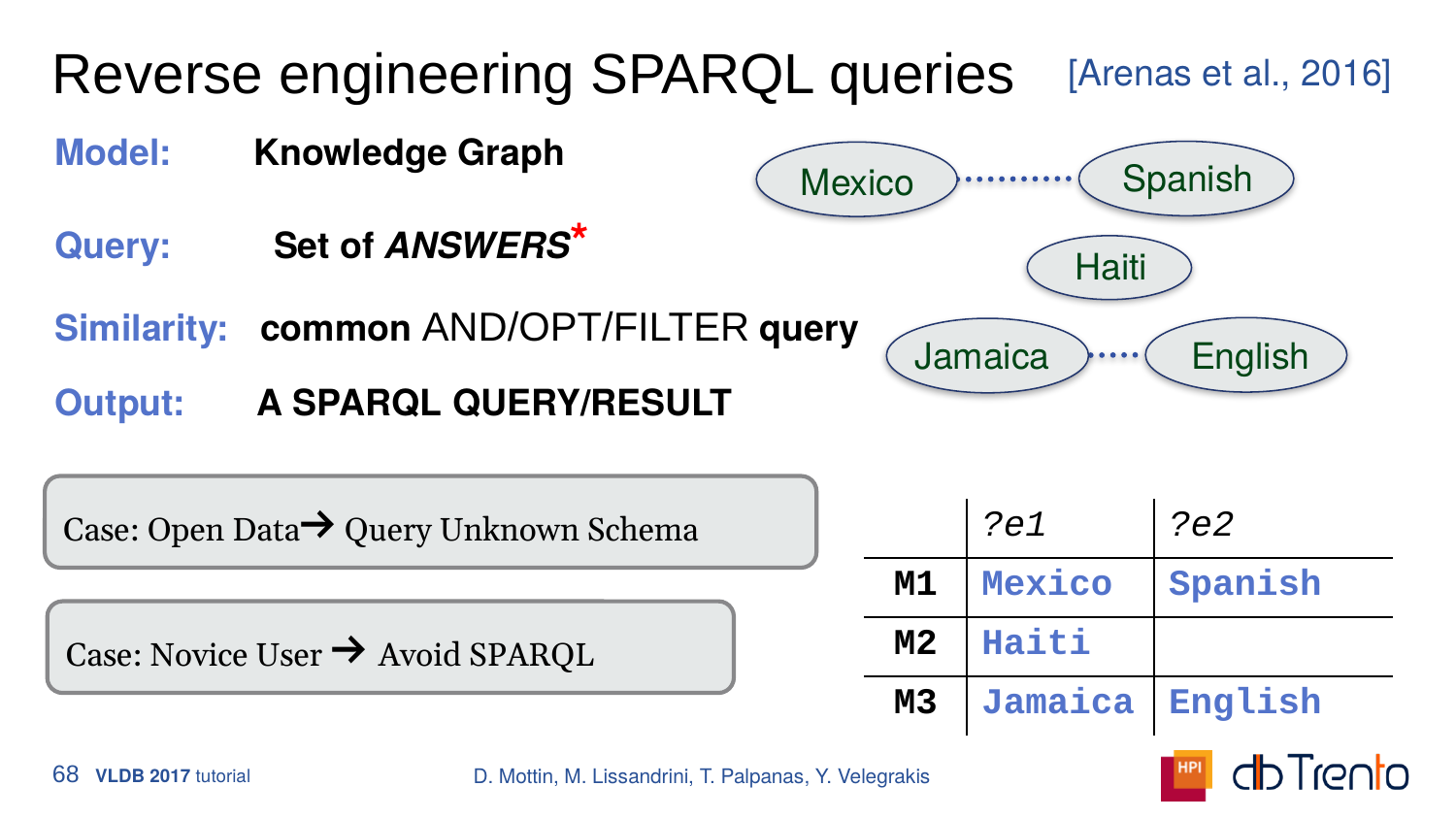

# Reverse engineering SPARQL queries
[Arenas et al., 2016]
Model:        Knowledge Graph
Query:          Set of ANSWERS*
Similarity:   common AND/OPT/FILTER query
Output:       A SPARQL QUERY/RESULT

Spanish
Mexico

Haiti

Jamaica
English
Case: Open Data→ Query Unknown Schema
|  | ?e1 | ?e2 |
| --- | --- | --- |
| M1 | Mexico | Spanish |
| M2 | Haiti |  |
| M3 | Jamaica | English |
Case: Novice User → Avoid SPARQL
D. Mottin, M. Lissandrini, T. Palpanas, Y. Velegrakis